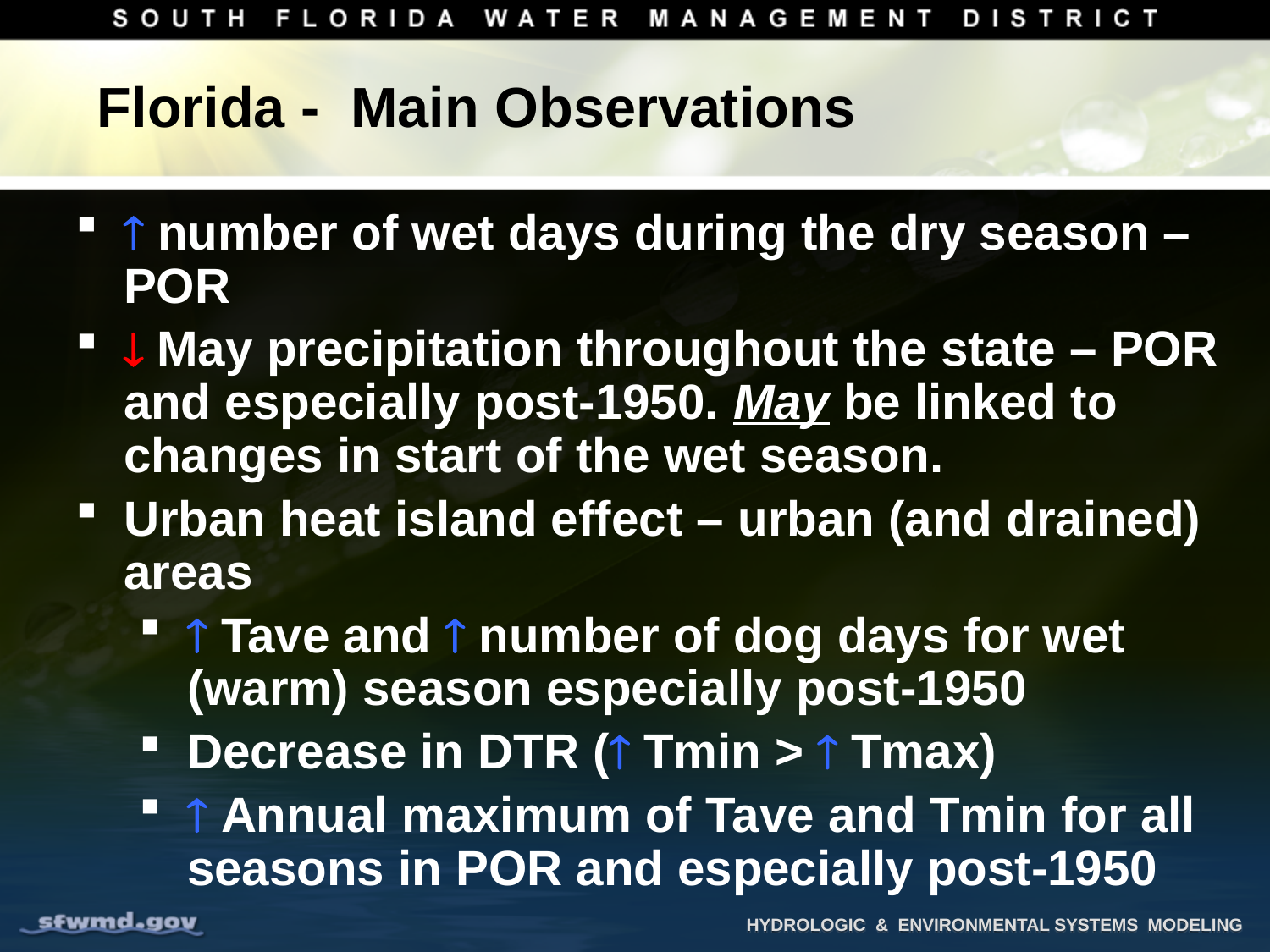

# Florida -  Main Observations
↑ number of wet days during the dry season – POR
↓ May precipitation throughout the state – POR and especially post-1950. May be linked to changes in start of the wet season.
Urban heat island effect – urban (and drained) areas
↑ Tave and ↑ number of dog days for wet (warm) season especially post-1950
Decrease in DTR (↑ Tmin > ↑ Tmax)
↑ Annual maximum of Tave and Tmin for all seasons in POR and especially post-1950